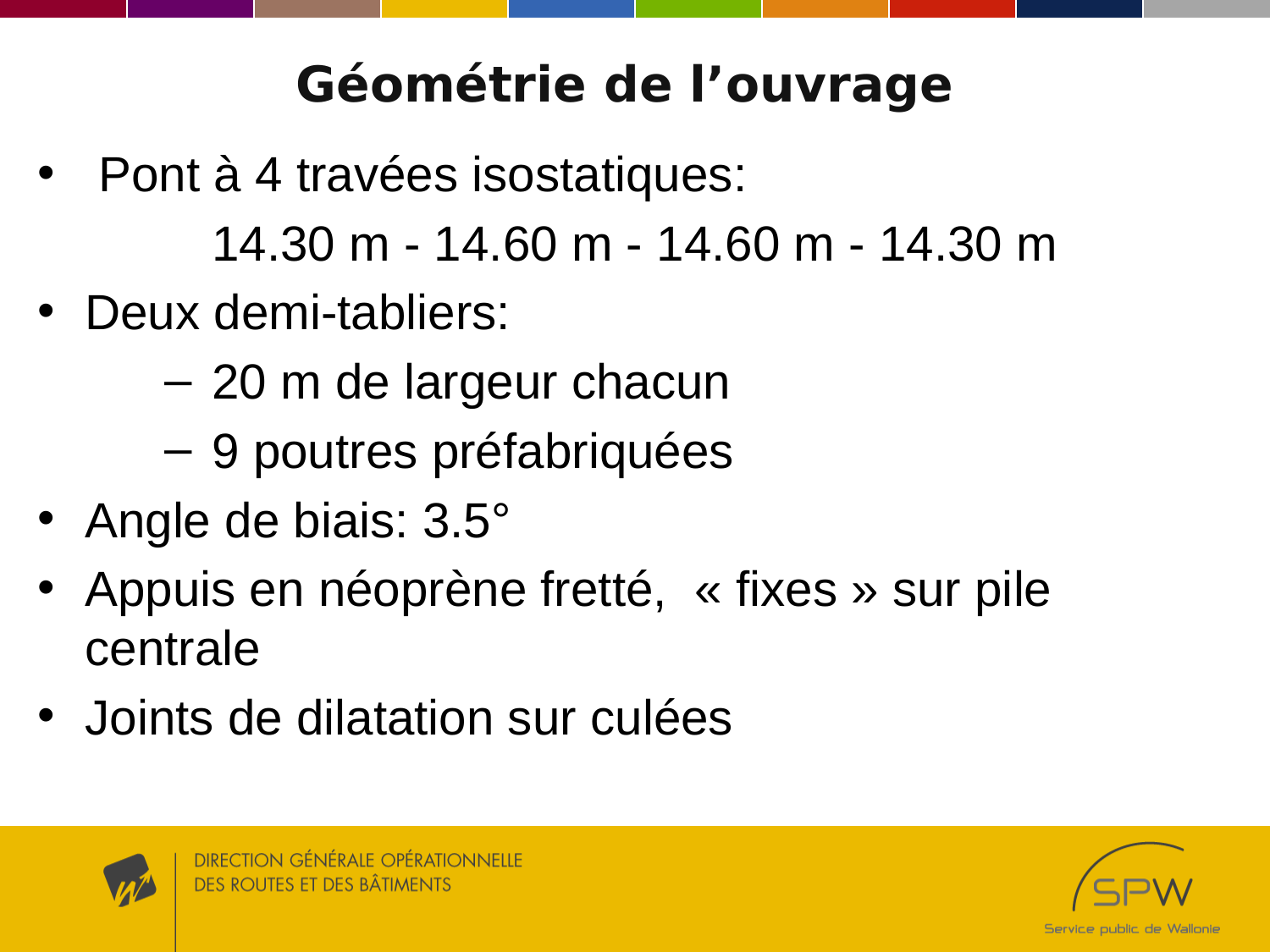

Géométrie de l’ouvrage
 Pont à 4 travées isostatiques:
		14.30 m - 14.60 m - 14.60 m - 14.30 m
Deux demi-tabliers:
20 m de largeur chacun
9 poutres préfabriquées
Angle de biais: 3.5°
Appuis en néoprène fretté,  « fixes » sur pile centrale
Joints de dilatation sur culées